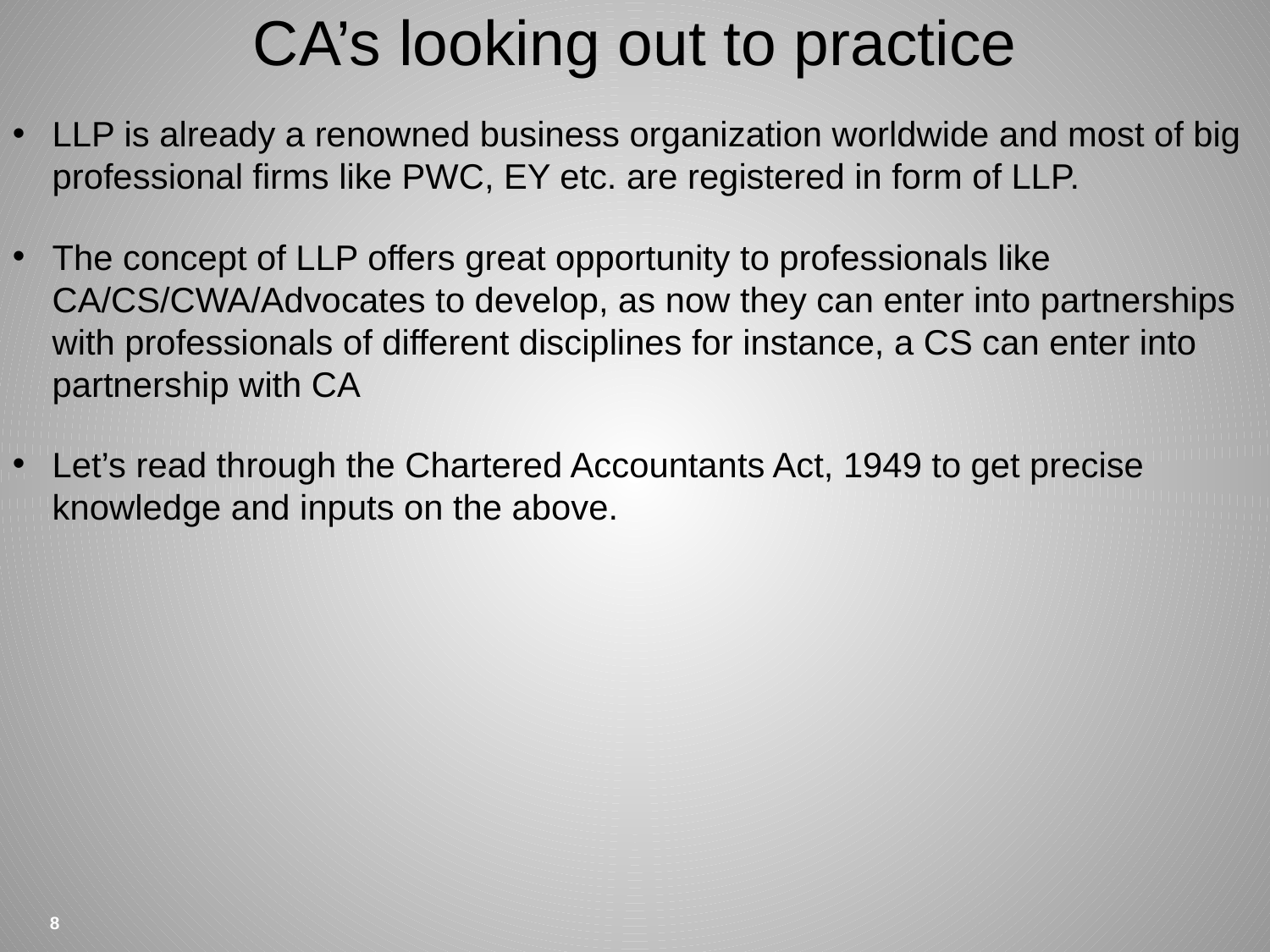

# CA’s looking out to practice
LLP is already a renowned business organization worldwide and most of big professional firms like PWC, EY etc. are registered in form of LLP.

The concept of LLP offers great opportunity to professionals like CA/CS/CWA/Advocates to develop, as now they can enter into partnerships with professionals of different disciplines for instance, a CS can enter into partnership with CA

Let’s read through the Chartered Accountants Act, 1949 to get precise knowledge and inputs on the above.
8